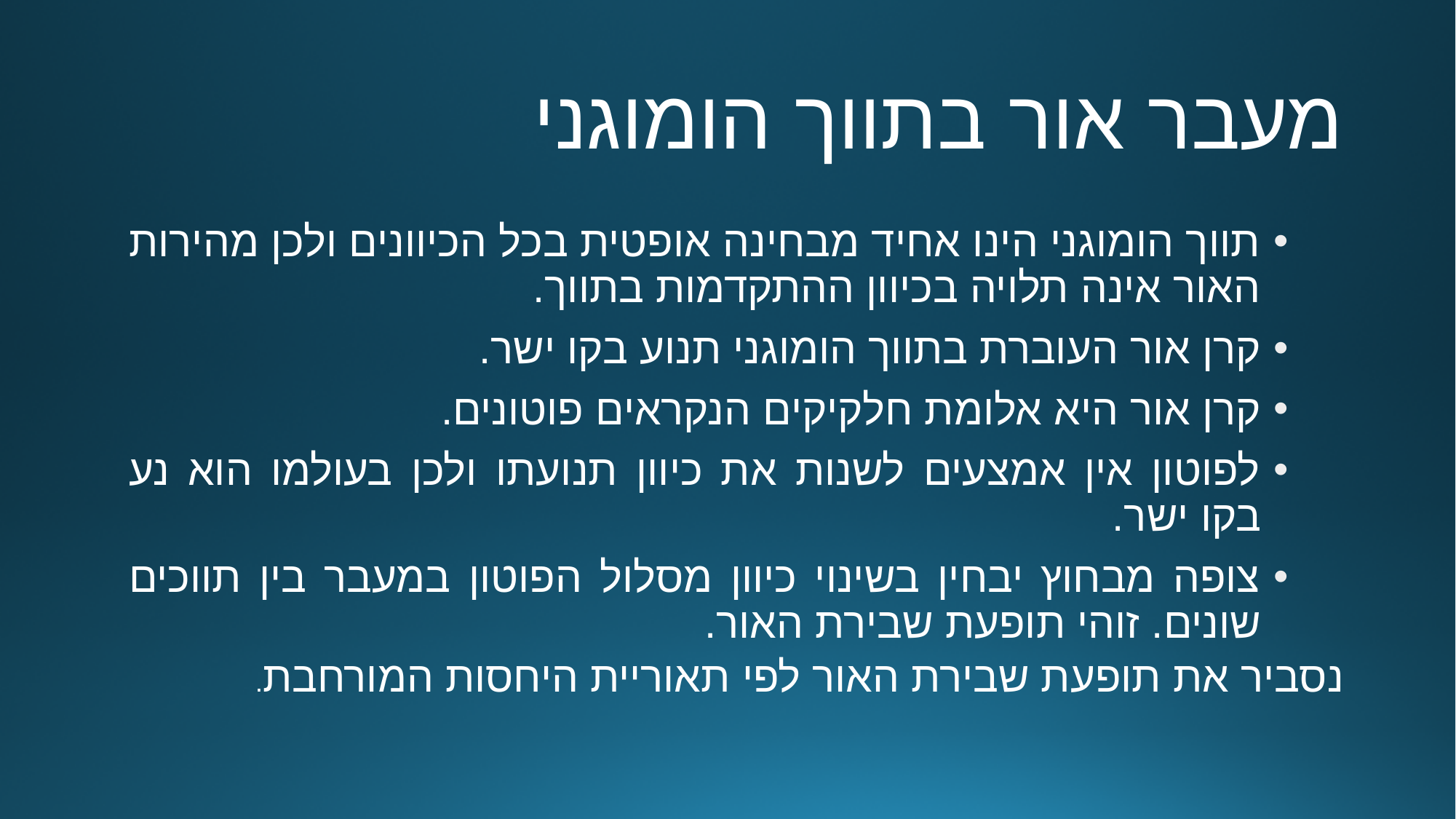

# מעבר אור בתווך הומוגני
תווך הומוגני הינו אחיד מבחינה אופטית בכל הכיוונים ולכן מהירות האור אינה תלויה בכיוון ההתקדמות בתווך.
קרן אור העוברת בתווך הומוגני תנוע בקו ישר.
קרן אור היא אלומת חלקיקים הנקראים פוטונים.
לפוטון אין אמצעים לשנות את כיוון תנועתו ולכן בעולמו הוא נע בקו ישר.
צופה מבחוץ יבחין בשינוי כיוון מסלול הפוטון במעבר בין תווכים שונים. זוהי תופעת שבירת האור.
נסביר את תופעת שבירת האור לפי תאוריית היחסות המורחבת.